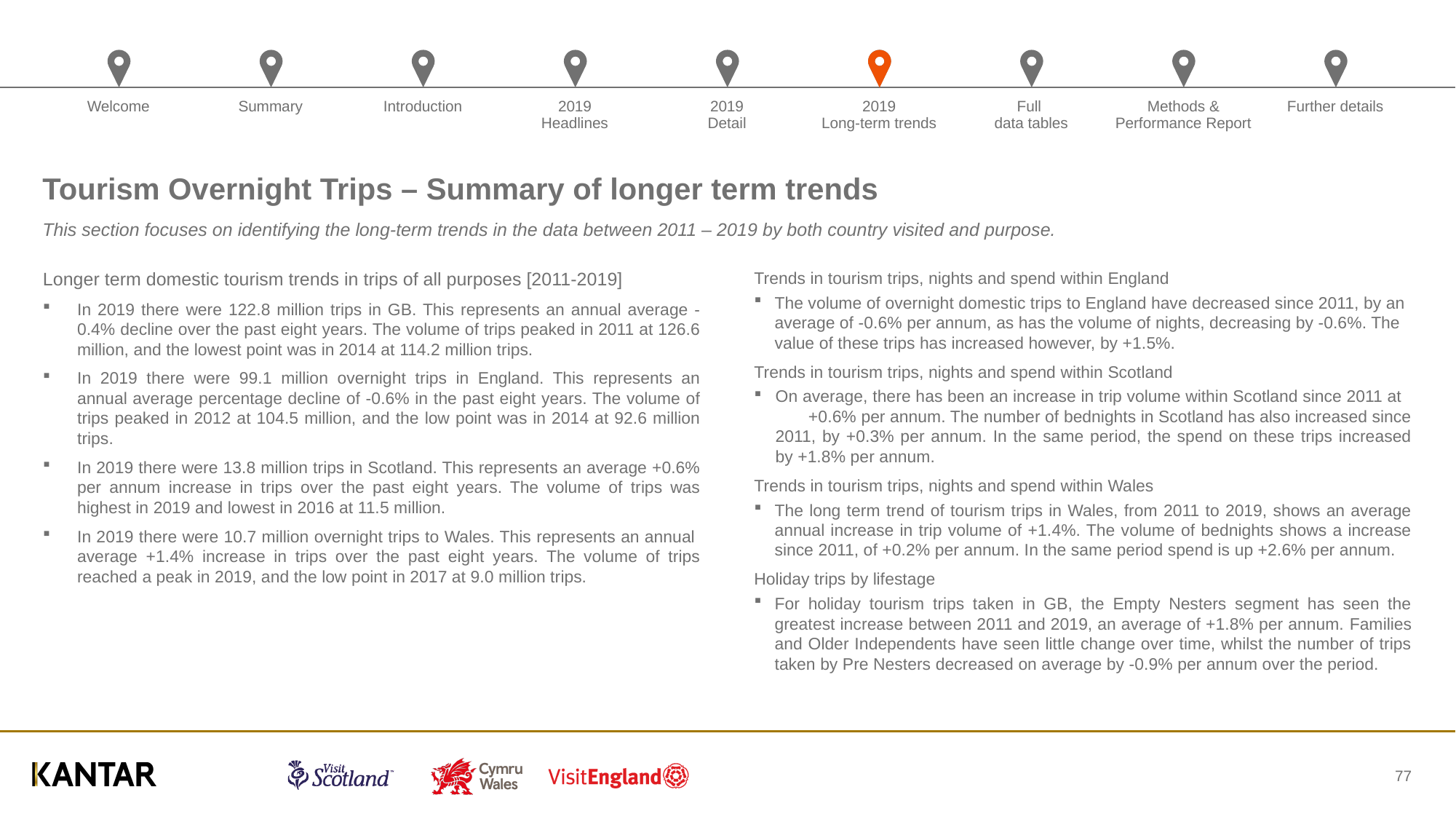

# Tourism Overnight Trips – Summary of longer term trends This section focuses on identifying the long-term trends in the data between 2011 – 2019 by both country visited and purpose.
Longer term domestic tourism trends in trips of all purposes [2011-2019]
In 2019 there were 122.8 million trips in GB. This represents an annual average -0.4% decline over the past eight years. The volume of trips peaked in 2011 at 126.6 million, and the lowest point was in 2014 at 114.2 million trips.
In 2019 there were 99.1 million overnight trips in England. This represents an annual average percentage decline of -0.6% in the past eight years. The volume of trips peaked in 2012 at 104.5 million, and the low point was in 2014 at 92.6 million trips.
In 2019 there were 13.8 million trips in Scotland. This represents an average +0.6% per annum increase in trips over the past eight years. The volume of trips was highest in 2019 and lowest in 2016 at 11.5 million.
In 2019 there were 10.7 million overnight trips to Wales. This represents an annual  average +1.4% increase in trips over the past eight years. The volume of trips reached a peak in 2019, and the low point in 2017 at 9.0 million trips.
Trends in tourism trips, nights and spend within England
The volume of overnight domestic trips to England have decreased since 2011, by an average of -0.6% per annum, as has the volume of nights, decreasing by -0.6%. The value of these trips has increased however, by +1.5%.
Trends in tourism trips, nights and spend within Scotland
On average, there has been an increase in trip volume within Scotland since 2011 at          +0.6% per annum. The number of bednights in Scotland has also increased since 2011, by +0.3% per annum. In the same period, the spend on these trips increased by +1.8% per annum.
Trends in tourism trips, nights and spend within Wales
The long term trend of tourism trips in Wales, from 2011 to 2019, shows an average annual increase in trip volume of +1.4%. The volume of bednights shows a increase since 2011, of +0.2% per annum. In the same period spend is up +2.6% per annum.
Holiday trips by lifestage
For holiday tourism trips taken in GB, the Empty Nesters segment has seen the greatest increase between 2011 and 2019, an average of +1.8% per annum. Families and Older Independents have seen little change over time, whilst the number of trips taken by Pre Nesters decreased on average by -0.9% per annum over the period.
77